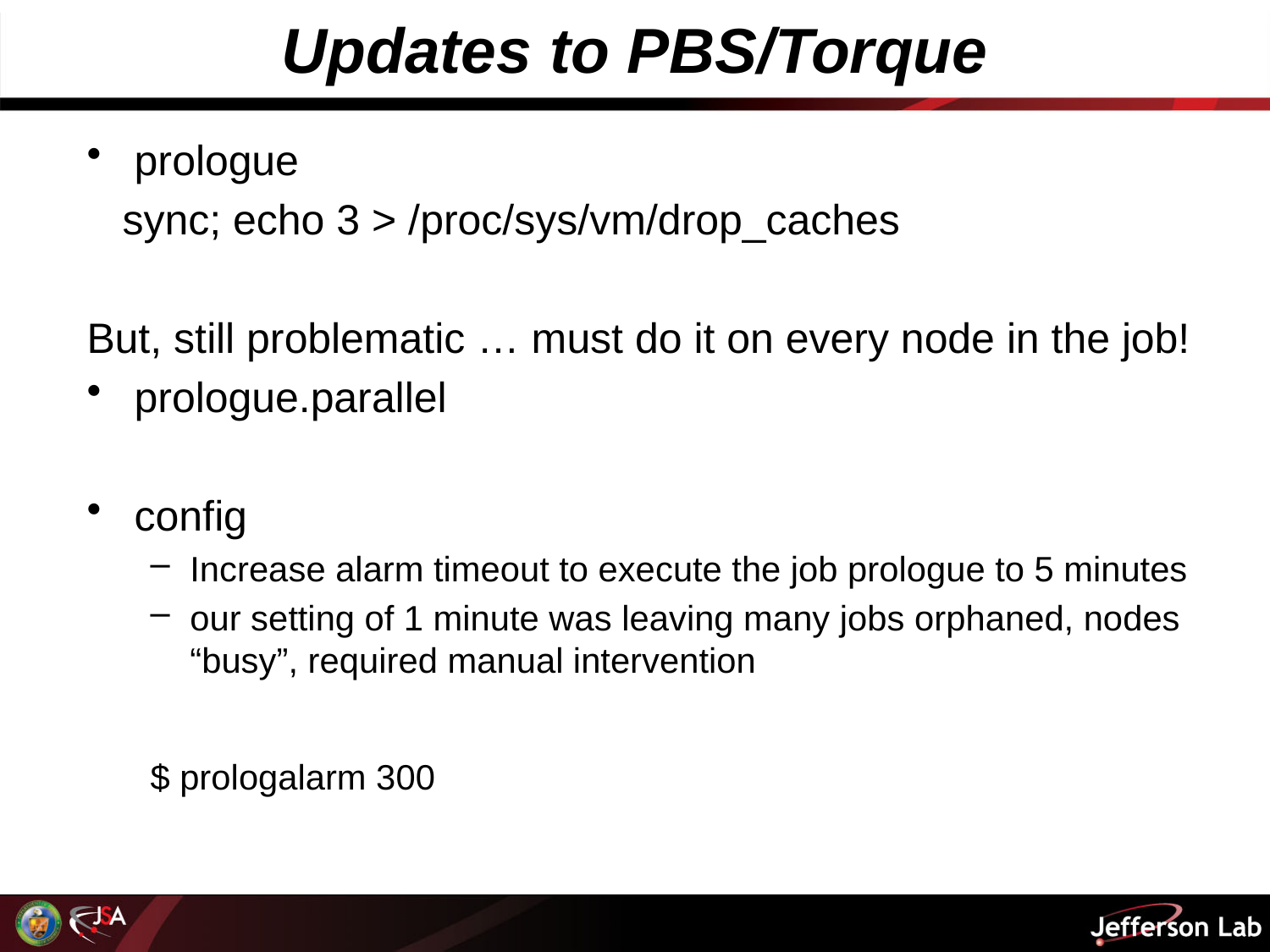

# Updates to PBS/Torque
prologue
   sync; echo 3 > /proc/sys/vm/drop_caches

But, still problematic … must do it on every node in the job!
prologue.parallel

config
Increase alarm timeout to execute the job prologue to 5 minutes
our setting of 1 minute was leaving many jobs orphaned, nodes “busy”, required manual intervention

$ prologalarm 300